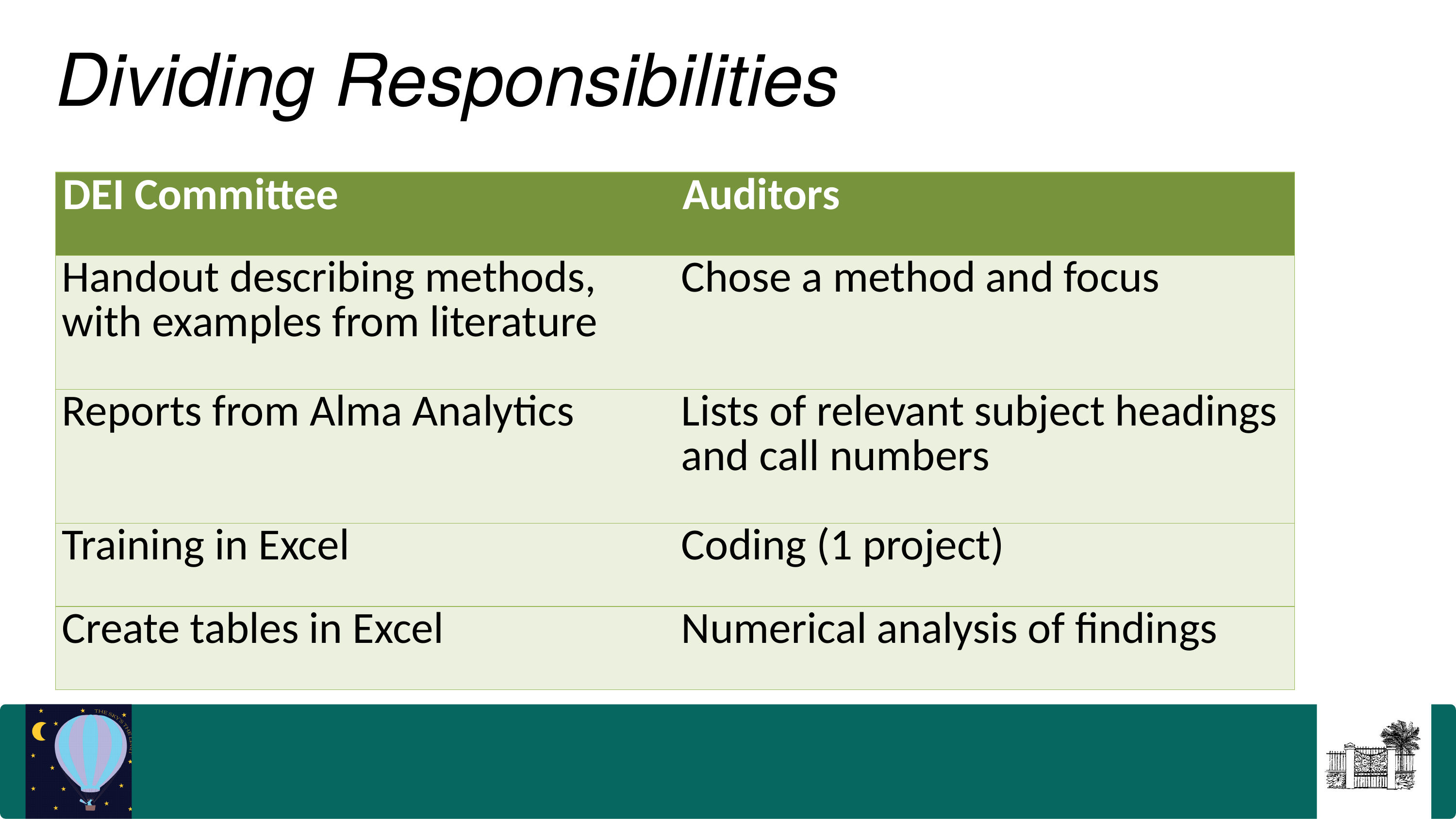

Dividing Responsibilities
| DEI Committee | Auditors |
| --- | --- |
| Handout describing methods, with examples from literature | Chose a method and focus |
| Reports from Alma Analytics | Lists of relevant subject headings and call numbers |
| Training in Excel | Coding (1 project) |
| Create tables in Excel | Numerical analysis of findings |